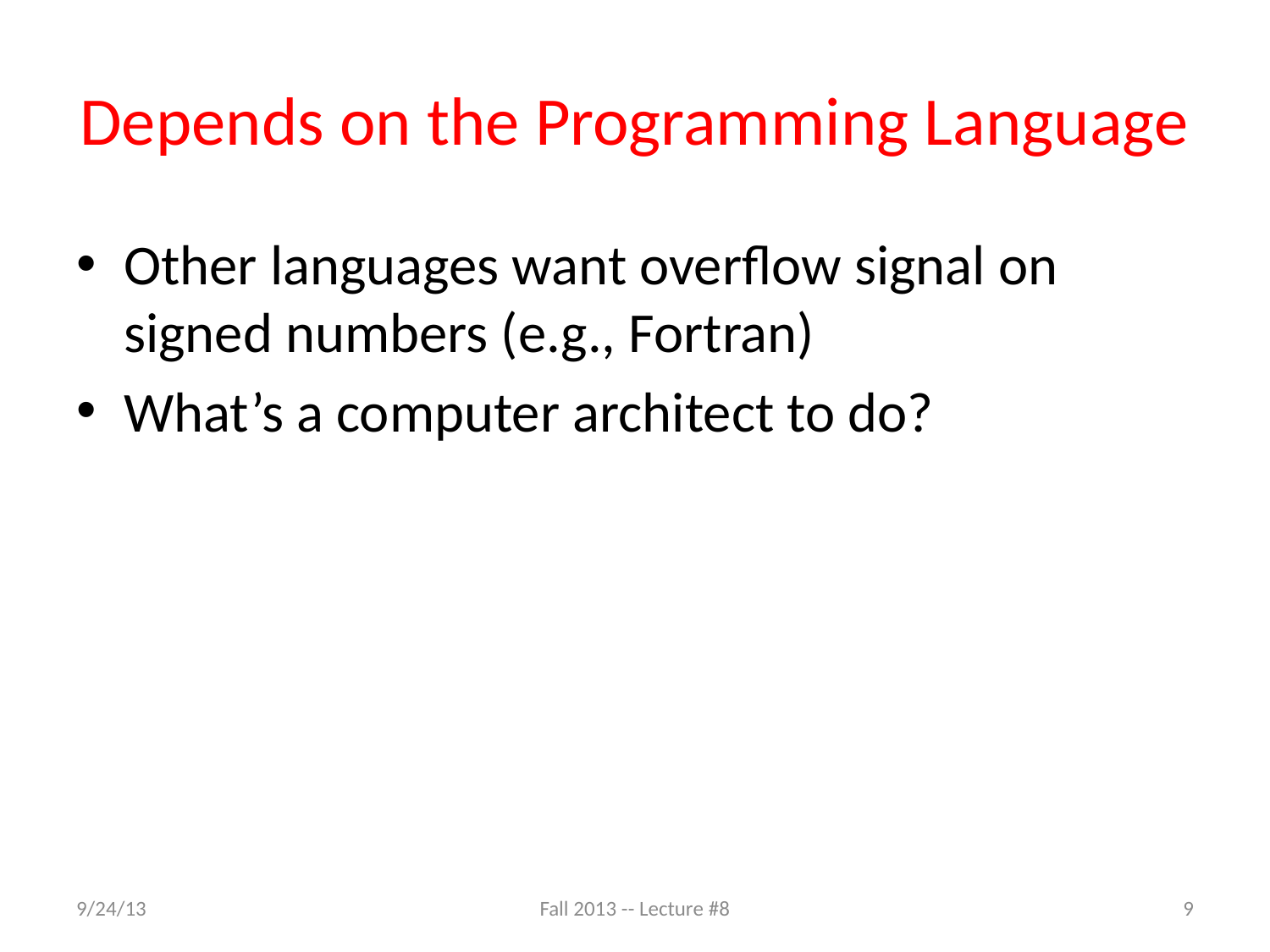

# Depends on the Programming Language
Other languages want overflow signal on signed numbers (e.g., Fortran)
What’s a computer architect to do?
9/24/13
Fall 2013 -- Lecture #8
9